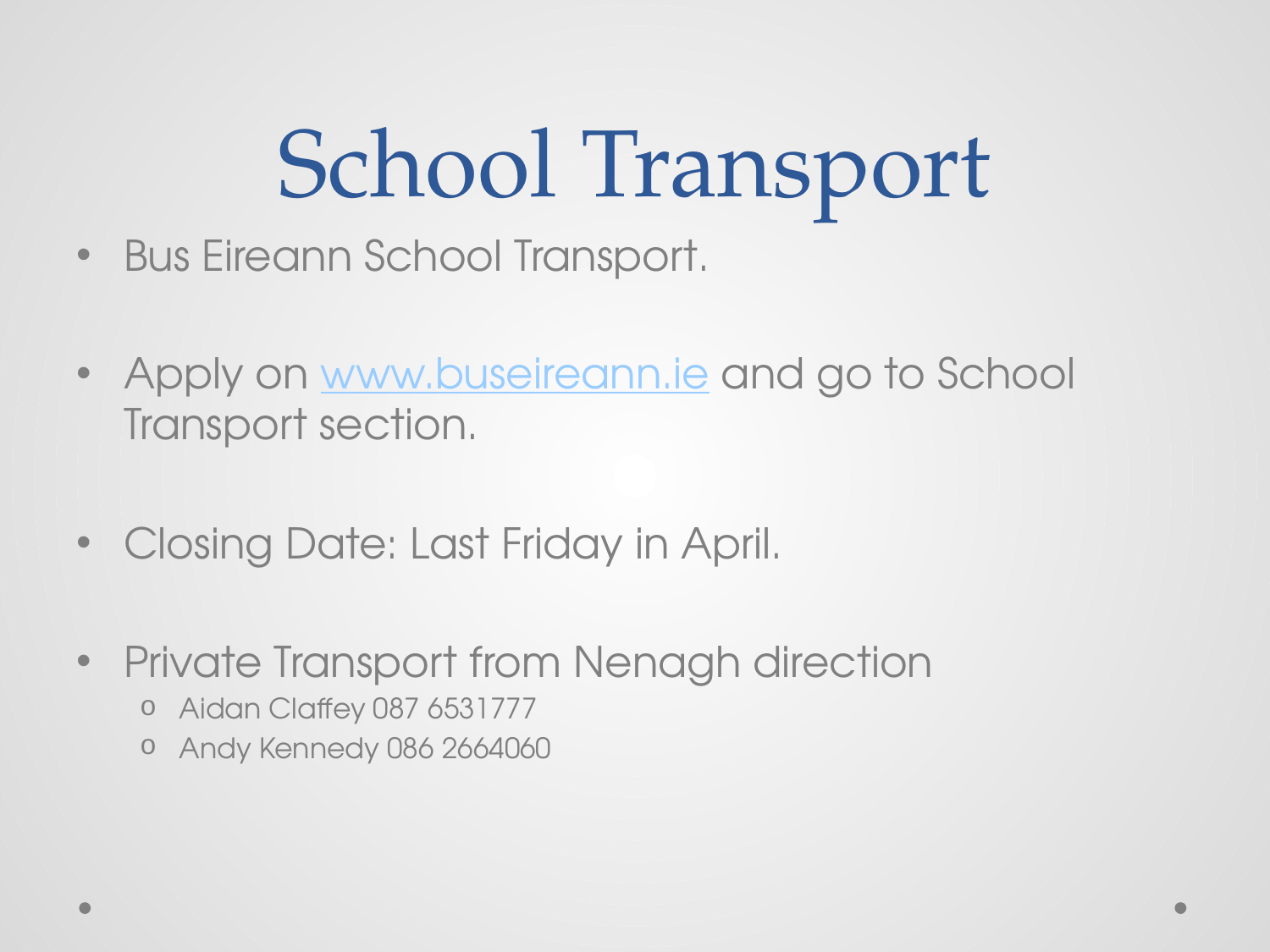

# School Transport
Bus Eireann School Transport.

Apply on www.buseireann.ie and go to School Transport section.

Closing Date: Last Friday in April.

Private Transport from Nenagh direction
Aidan Claffey 087 6531777
Andy Kennedy 086 2664060